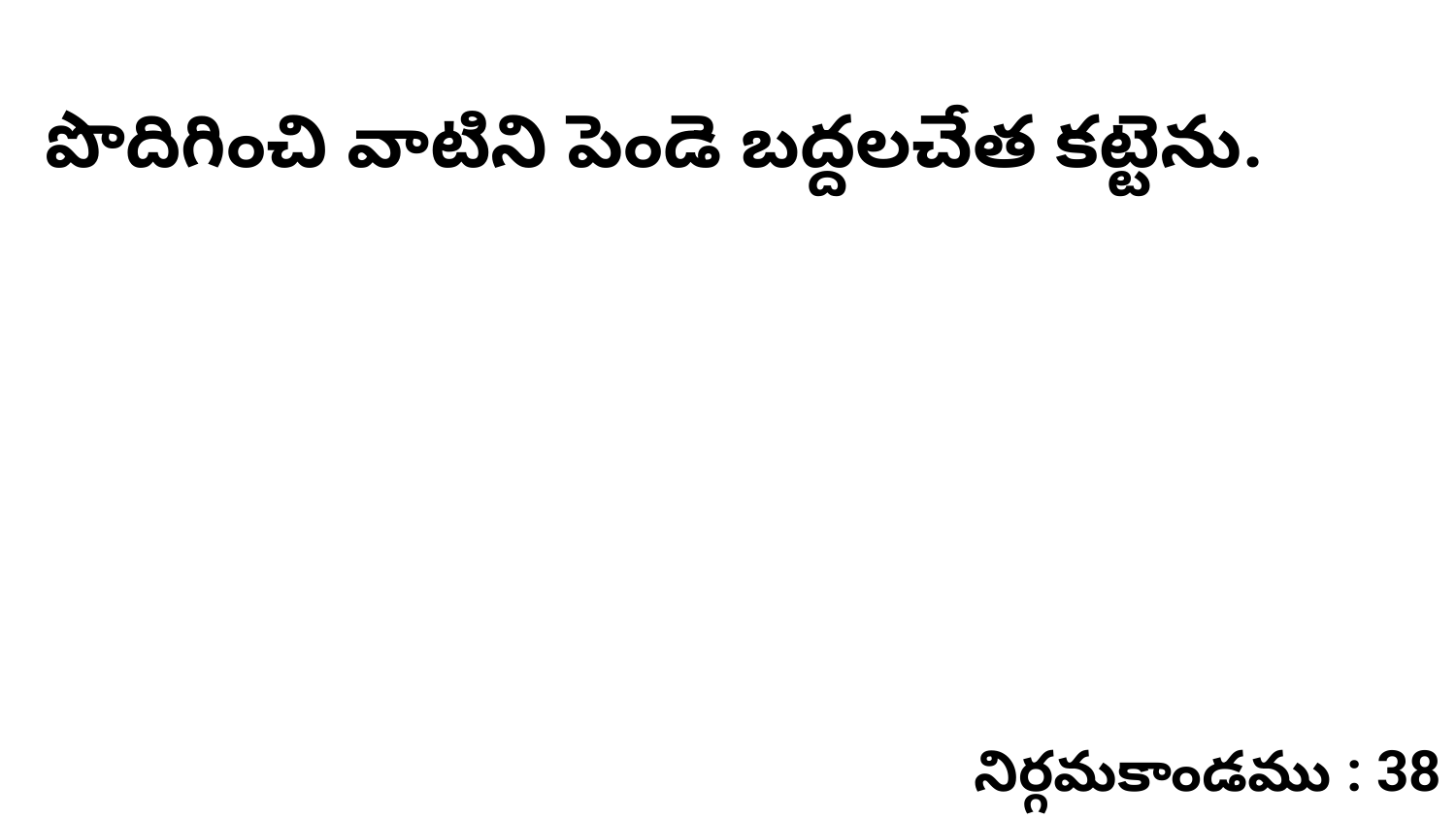

పొదిగించి వాటిని పెండె బద్దలచేత కట్టెను.
నిర్గమకాండము : 38